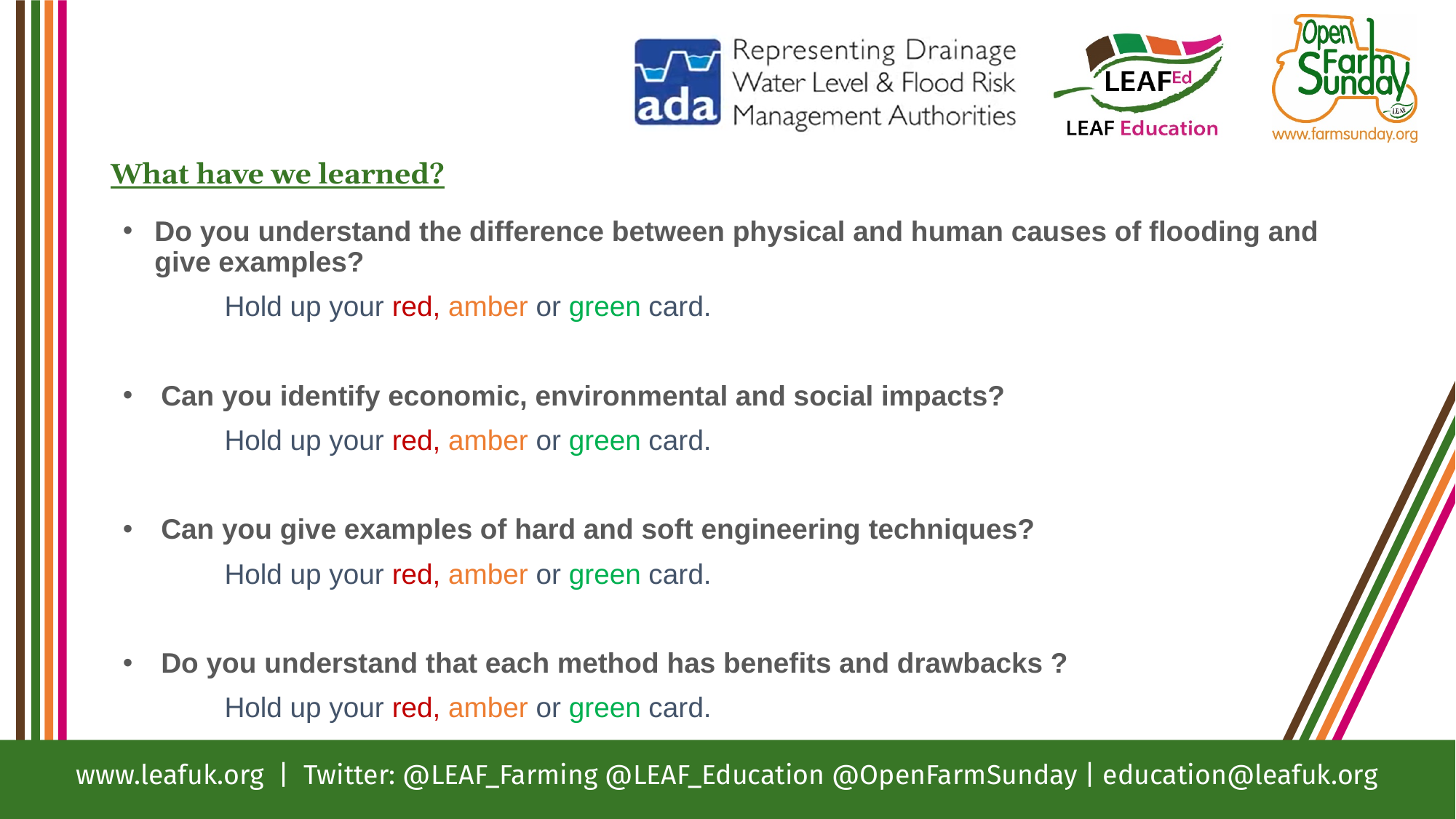

# What have we learned?
Do you understand the difference between physical and human causes of flooding and give examples?
	Hold up your red, amber or green card.

Can you identify economic, environmental and social impacts?
	Hold up your red, amber or green card.

Can you give examples of hard and soft engineering techniques?
	Hold up your red, amber or green card.

Do you understand that each method has benefits and drawbacks ?
	Hold up your red, amber or green card.